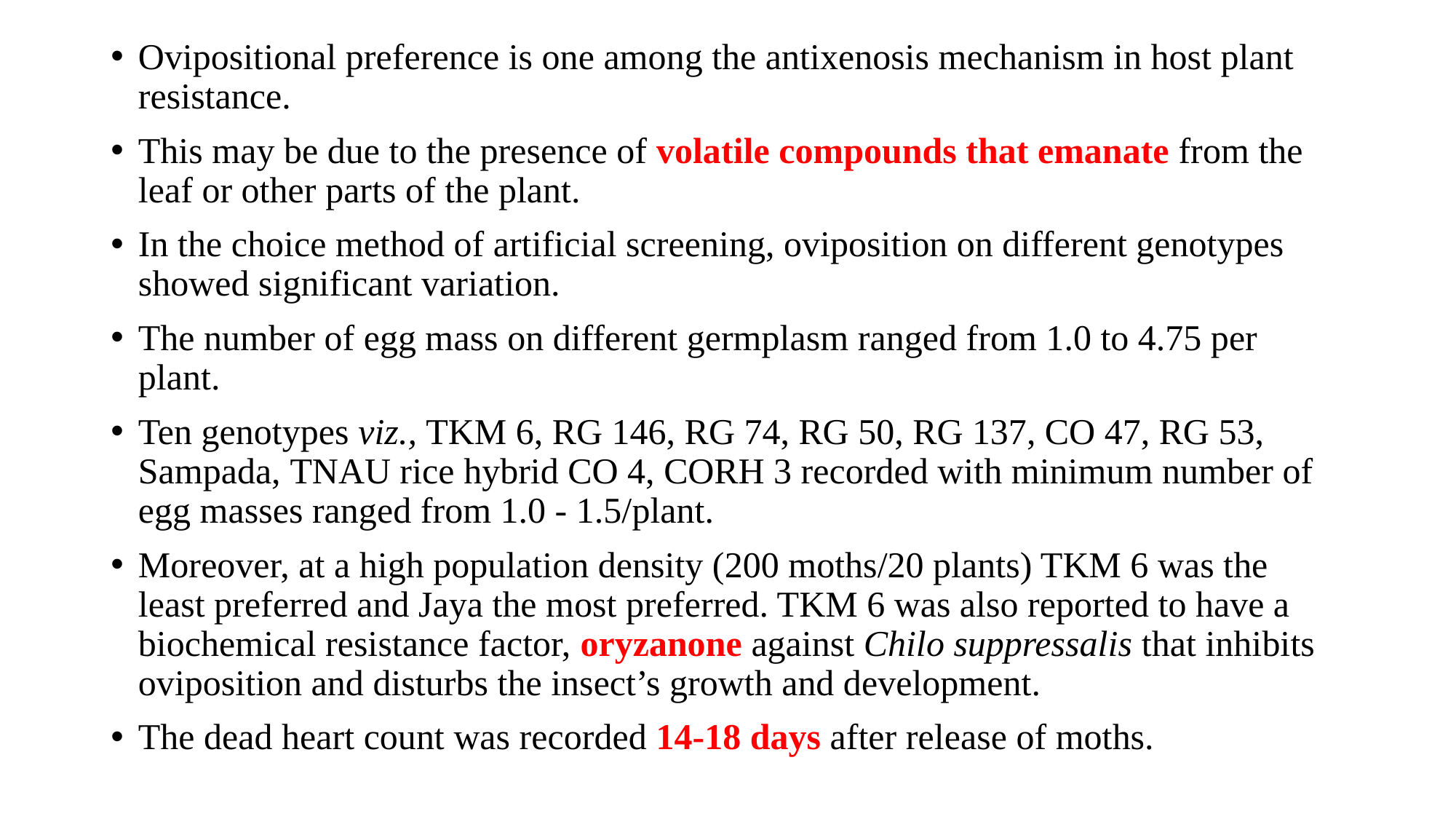

Ovipositional preference is one among the antixenosis mechanism in host plant resistance.
This may be due to the presence of volatile compounds that emanate from the leaf or other parts of the plant.
In the choice method of artificial screening, oviposition on different genotypes showed significant variation.
The number of egg mass on different germplasm ranged from 1.0 to 4.75 per plant.
Ten genotypes viz., TKM 6, RG 146, RG 74, RG 50, RG 137, CO 47, RG 53, Sampada, TNAU rice hybrid CO 4, CORH 3 recorded with minimum number of egg masses ranged from 1.0 - 1.5/plant.
Moreover, at a high population density (200 moths/20 plants) TKM 6 was the least preferred and Jaya the most preferred. TKM 6 was also reported to have a biochemical resistance factor, oryzanone against Chilo suppressalis that inhibits oviposition and disturbs the insect’s growth and development.
The dead heart count was recorded 14-18 days after release of moths.